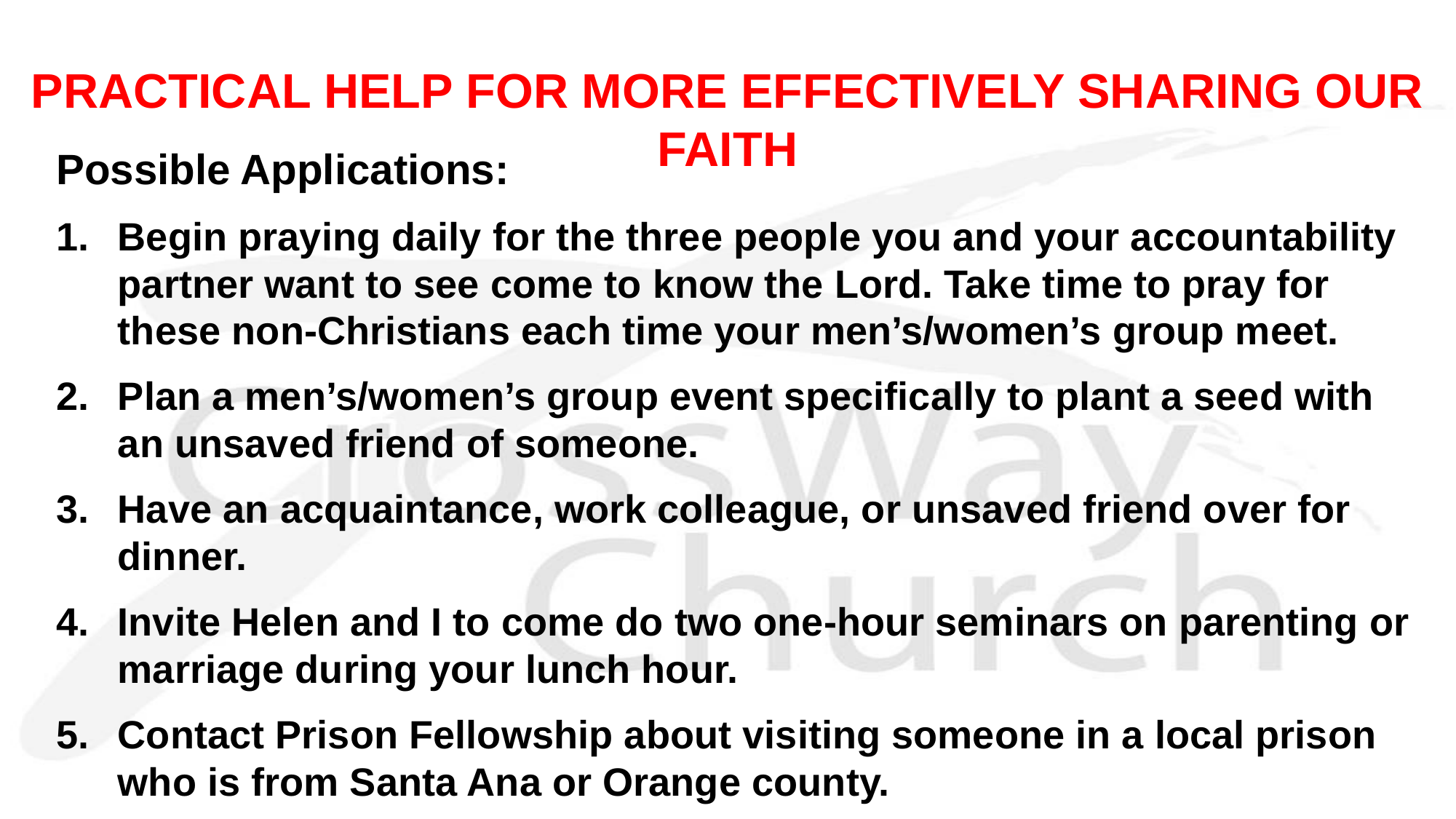

PRACTICAL HELP FOR MORE EFFECTIVELY SHARING OUR FAITH
Possible Applications:
Begin praying daily for the three people you and your accountability partner want to see come to know the Lord. Take time to pray for these non-Christians each time your men’s/women’s group meet.
Plan a men’s/women’s group event specifically to plant a seed with an unsaved friend of someone.
Have an acquaintance, work colleague, or unsaved friend over for dinner.
Invite Helen and I to come do two one-hour seminars on parenting or marriage during your lunch hour.
Contact Prison Fellowship about visiting someone in a local prison who is from Santa Ana or Orange county.